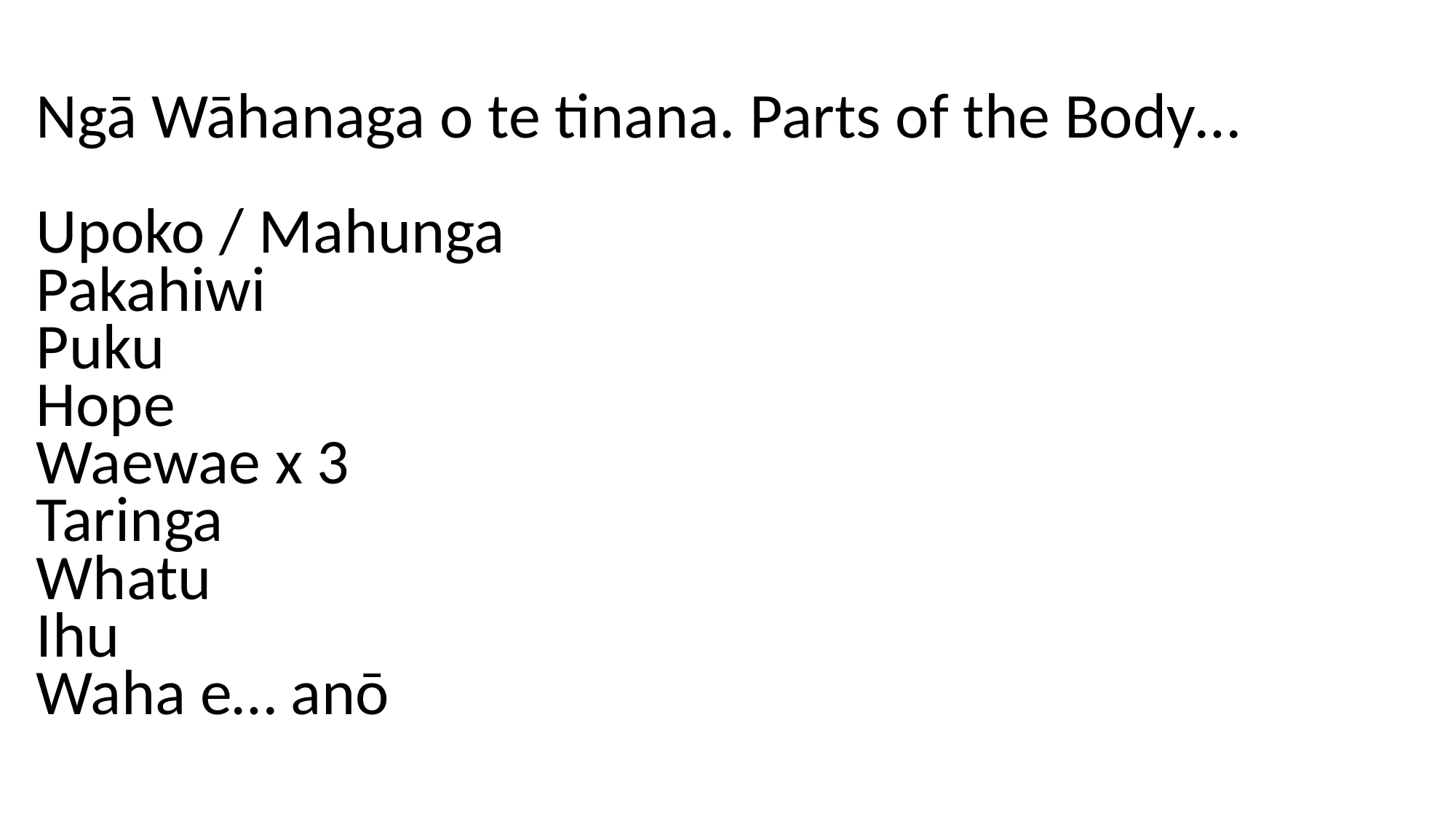

# Ngā Wāhanaga o te tinana. Parts of the Body… Upoko / Mahunga Pakahiwi Puku Hope Waewae x 3 Taringa Whatu Ihu Waha e… anō